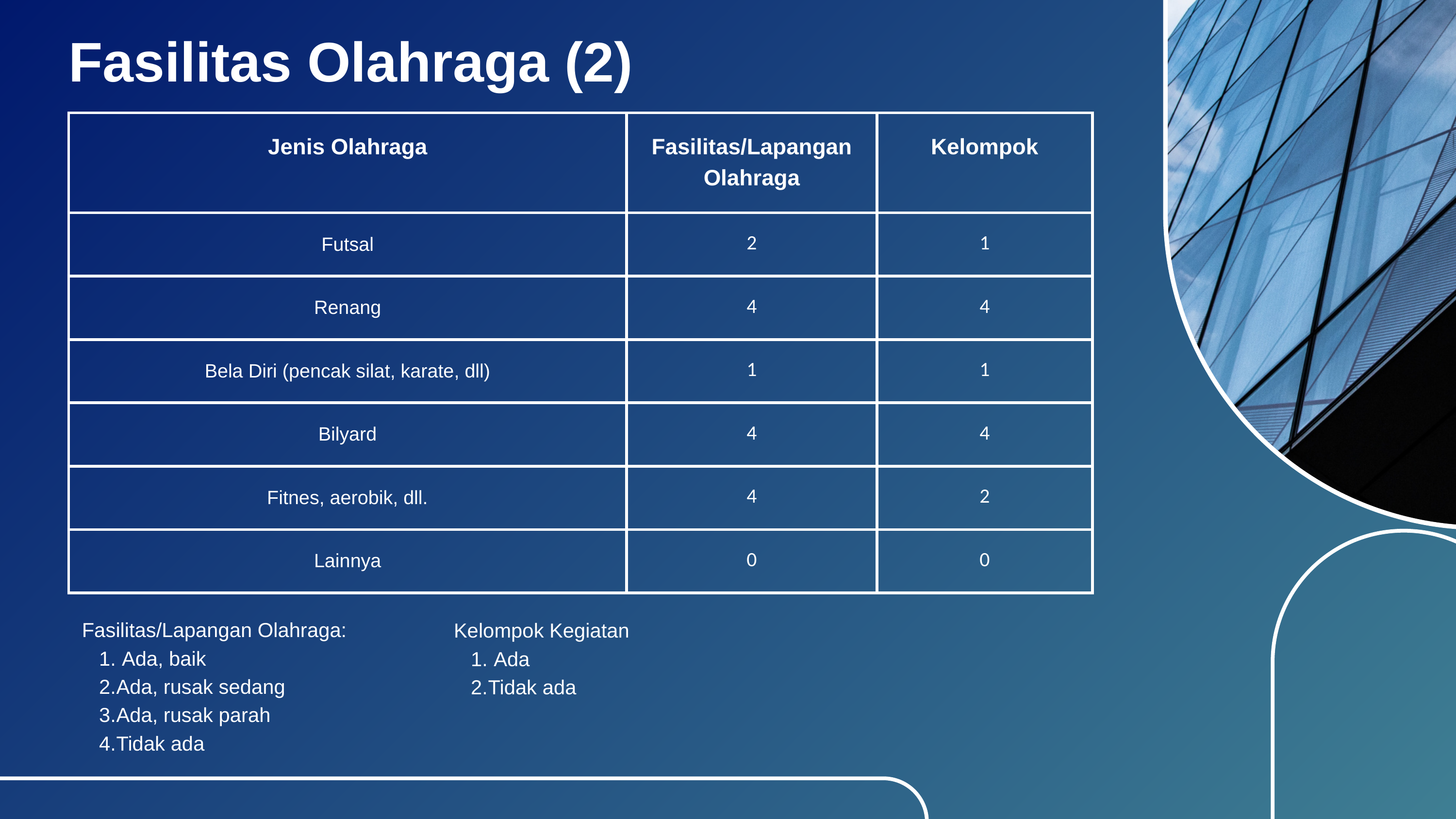

Fasilitas Olahraga (2)
| Jenis Olahraga | Fasilitas/Lapangan Olahraga | Kelompok |
| --- | --- | --- |
| Futsal | 2 | 1 |
| Renang | 4 | 4 |
| Bela Diri (pencak silat, karate, dll) | 1 | 1 |
| Bilyard | 4 | 4 |
| Fitnes, aerobik, dll. | 4 | 2 |
| Lainnya | 0 | 0 |

Fasilitas/Lapangan Olahraga:
 Ada, baik
Ada, rusak sedang
Ada, rusak parah
Tidak ada
Kelompok Kegiatan
 Ada
Tidak ada